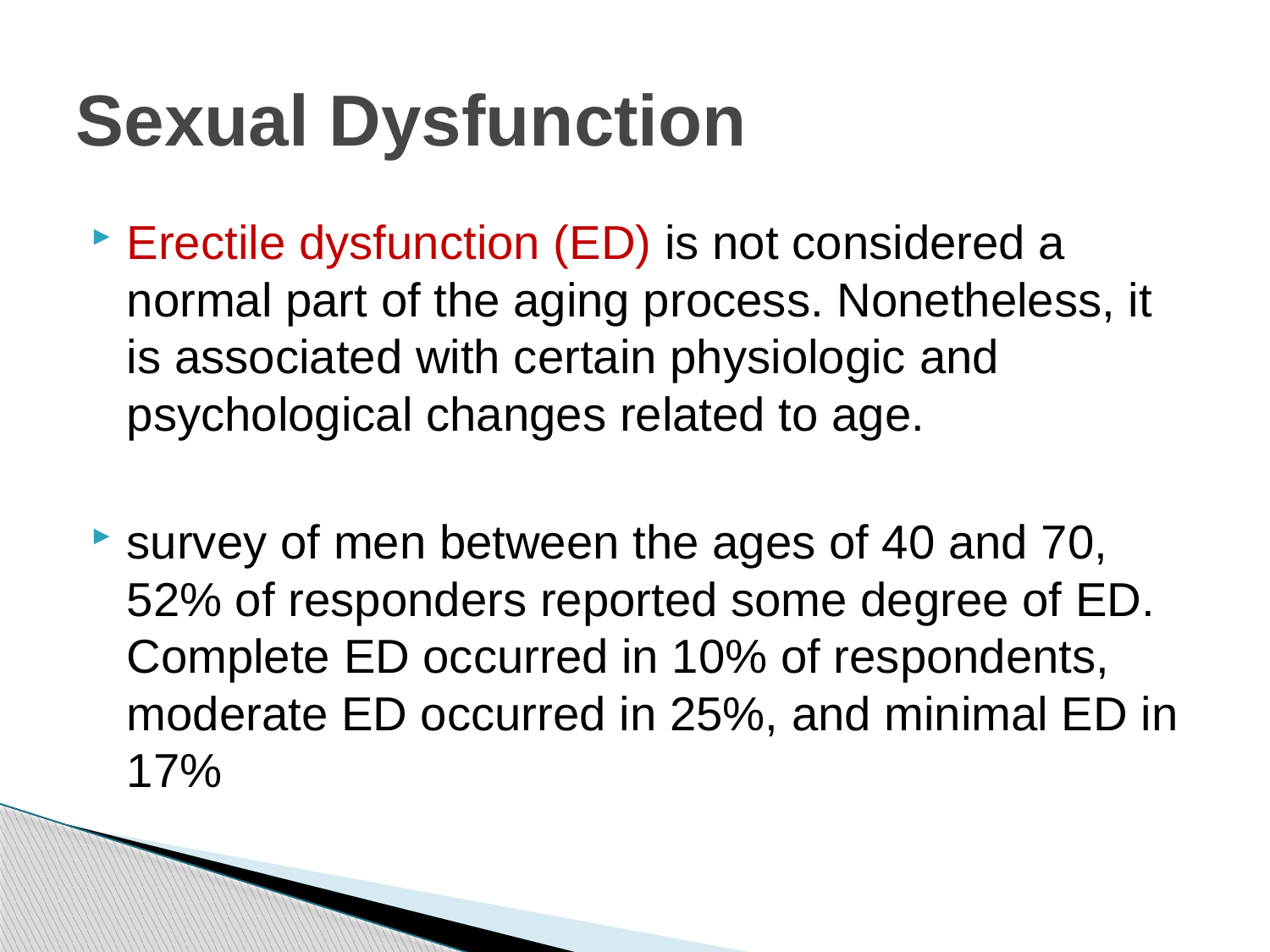

# Sexual Dysfunction
Erectile dysfunction (ED) is not considered a normal part of the aging process. Nonetheless, it is associated with certain physiologic and psychological changes related to age.

survey of men between the ages of 40 and 70, 52% of responders reported some degree of ED. Complete ED occurred in 10% of respondents, moderate ED occurred in 25%, and minimal ED in 17%